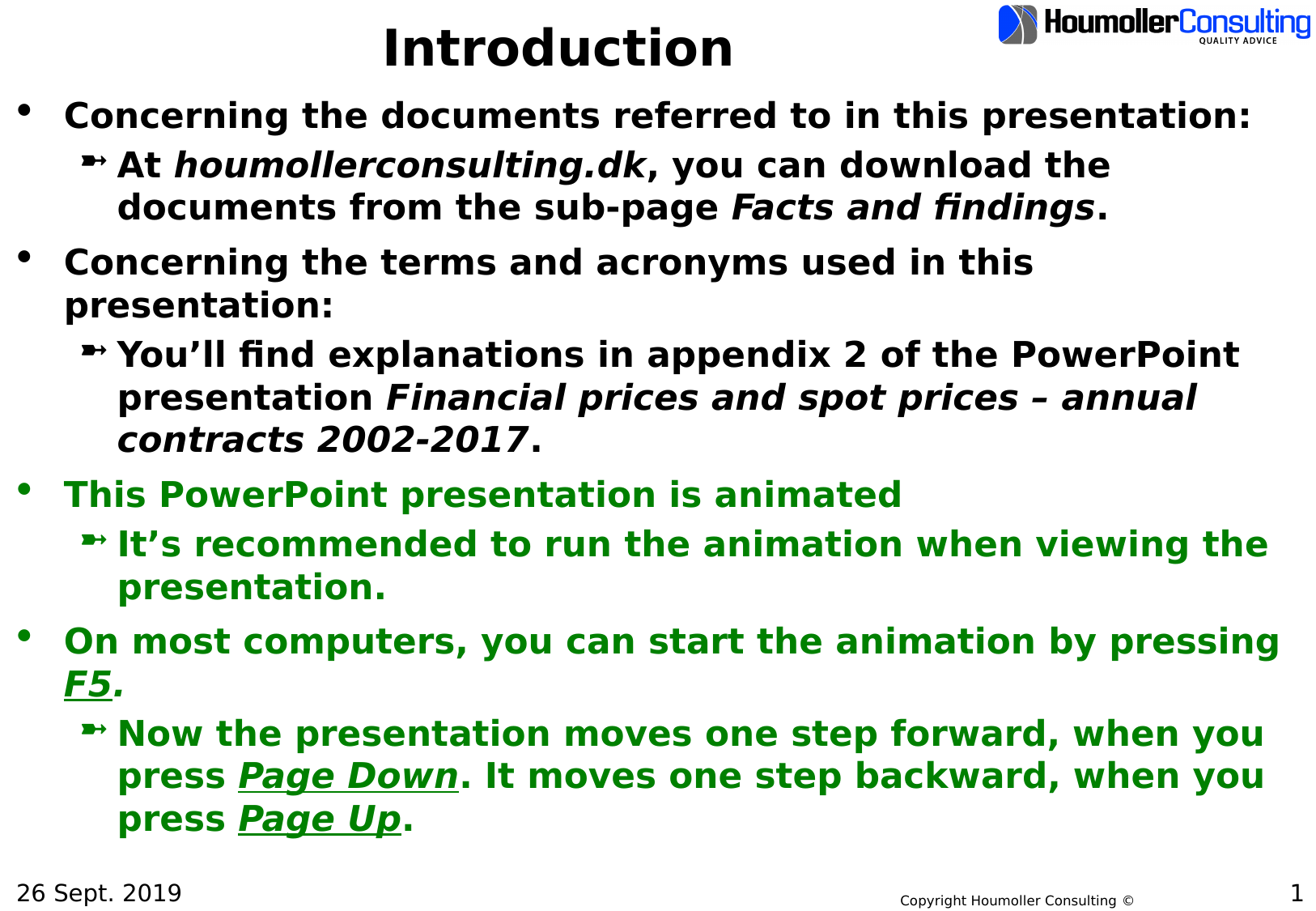

# Introduction
Concerning the documents referred to in this presentation:
At houmollerconsulting.dk, you can download the documents from the sub-page Facts and findings.
Concerning the terms and acronyms used in this presentation:
You’ll find explanations in appendix 2 of the PowerPoint presentation Financial prices and spot prices – annual contracts 2002-2017.
This PowerPoint presentation is animated
It’s recommended to run the animation when viewing the presentation.
On most computers, you can start the animation by pressing F5.
Now the presentation moves one step forward, when you press Page Down. It moves one step backward, when you press Page Up.
26 Sept. 2019
1